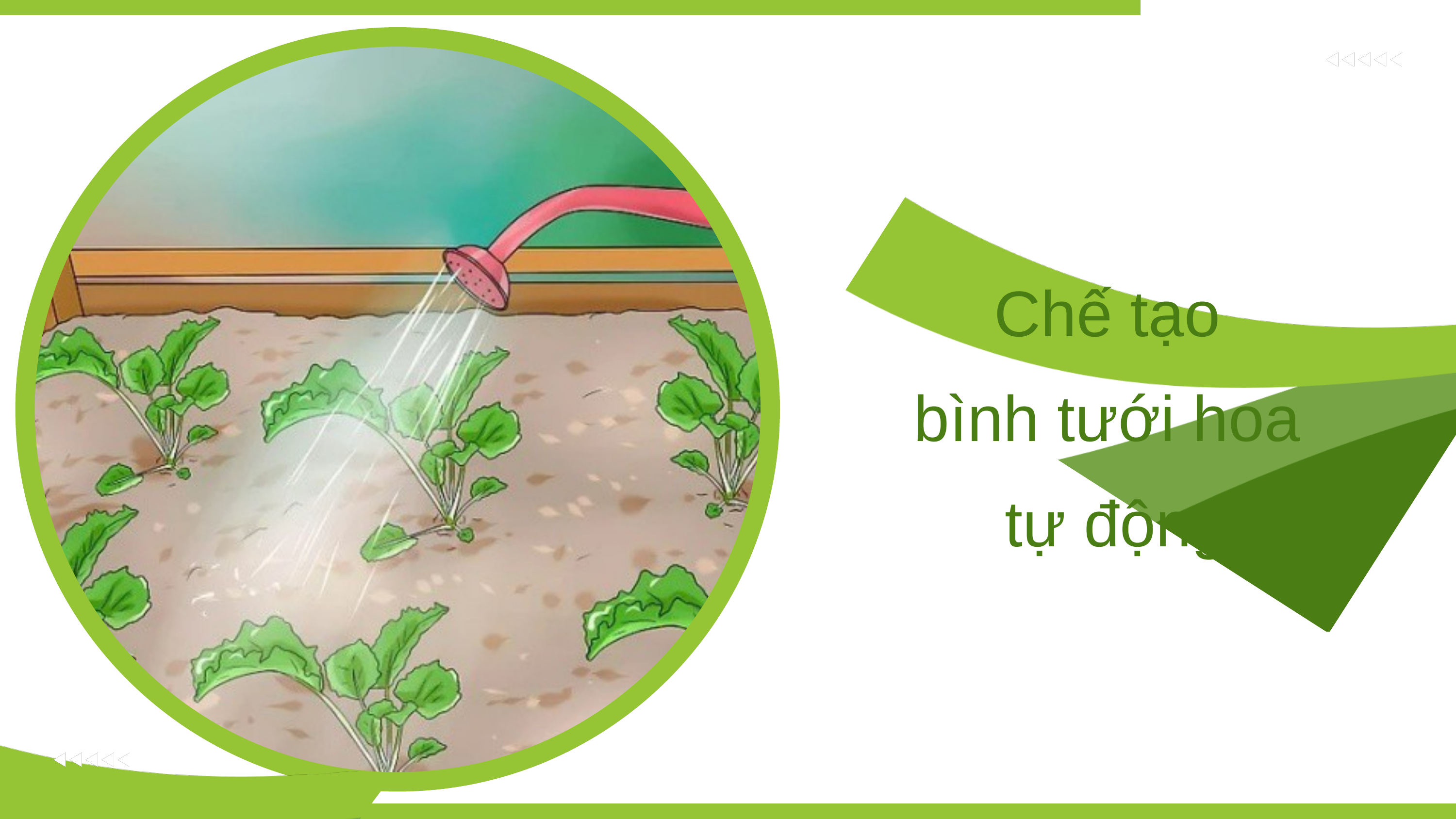

Chế tạo
bình tưới hoa
tự động